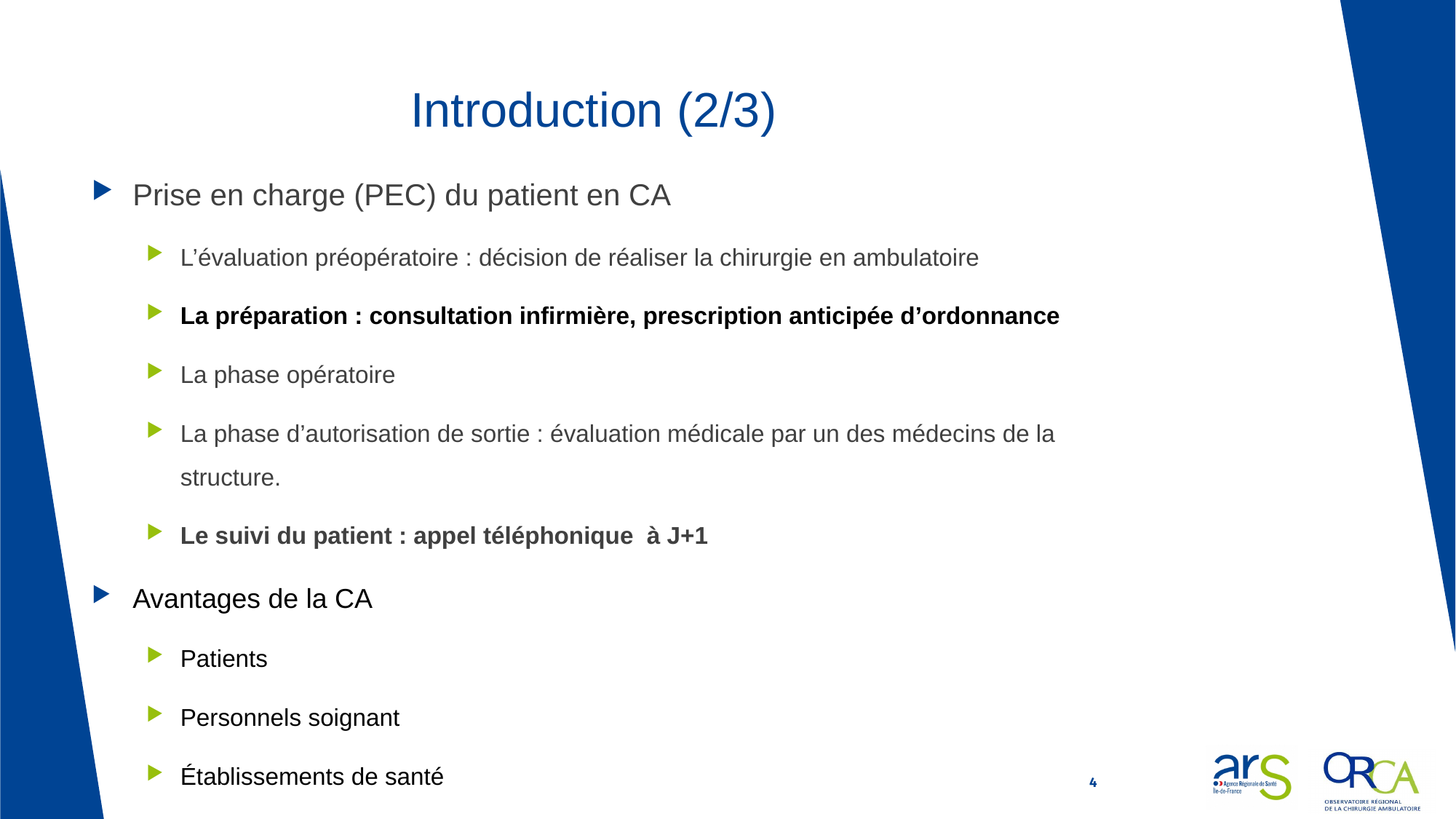

# Introduction (2/3)
Prise en charge (PEC) du patient en CA
L’évaluation préopératoire : décision de réaliser la chirurgie en ambulatoire
La préparation : consultation infirmière, prescription anticipée d’ordonnance
La phase opératoire
La phase d’autorisation de sortie : évaluation médicale par un des médecins de la structure.
Le suivi du patient : appel téléphonique  à J+1
Avantages de la CA
Patients
Personnels soignant
Établissements de santé

4